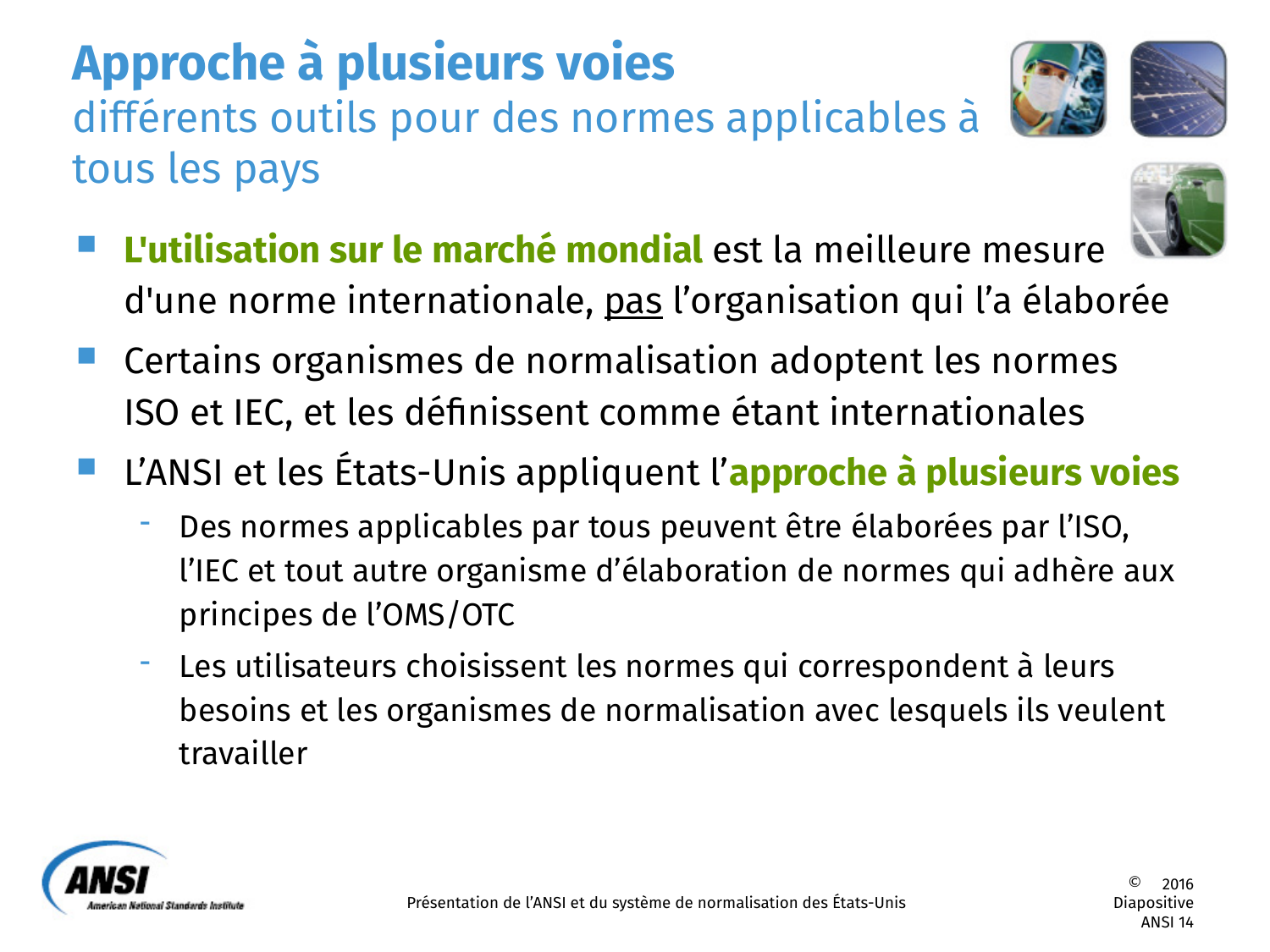

# Approche à plusieurs voies différents outils pour des normes applicables à tous les pays
L'utilisation sur le marché mondial est la meilleure mesure d'une norme internationale, pas l’organisation qui l’a élaborée
Certains organismes de normalisation adoptent les normes ISO et IEC, et les définissent comme étant internationales
L’ANSI et les États-Unis appliquent l’approche à plusieurs voies
Des normes applicables par tous peuvent être élaborées par l’ISO, l’IEC et tout autre organisme d’élaboration de normes qui adhère aux principes de l’OMS/OTC
Les utilisateurs choisissent les normes qui correspondent à leurs besoins et les organismes de normalisation avec lesquels ils veulent travailler